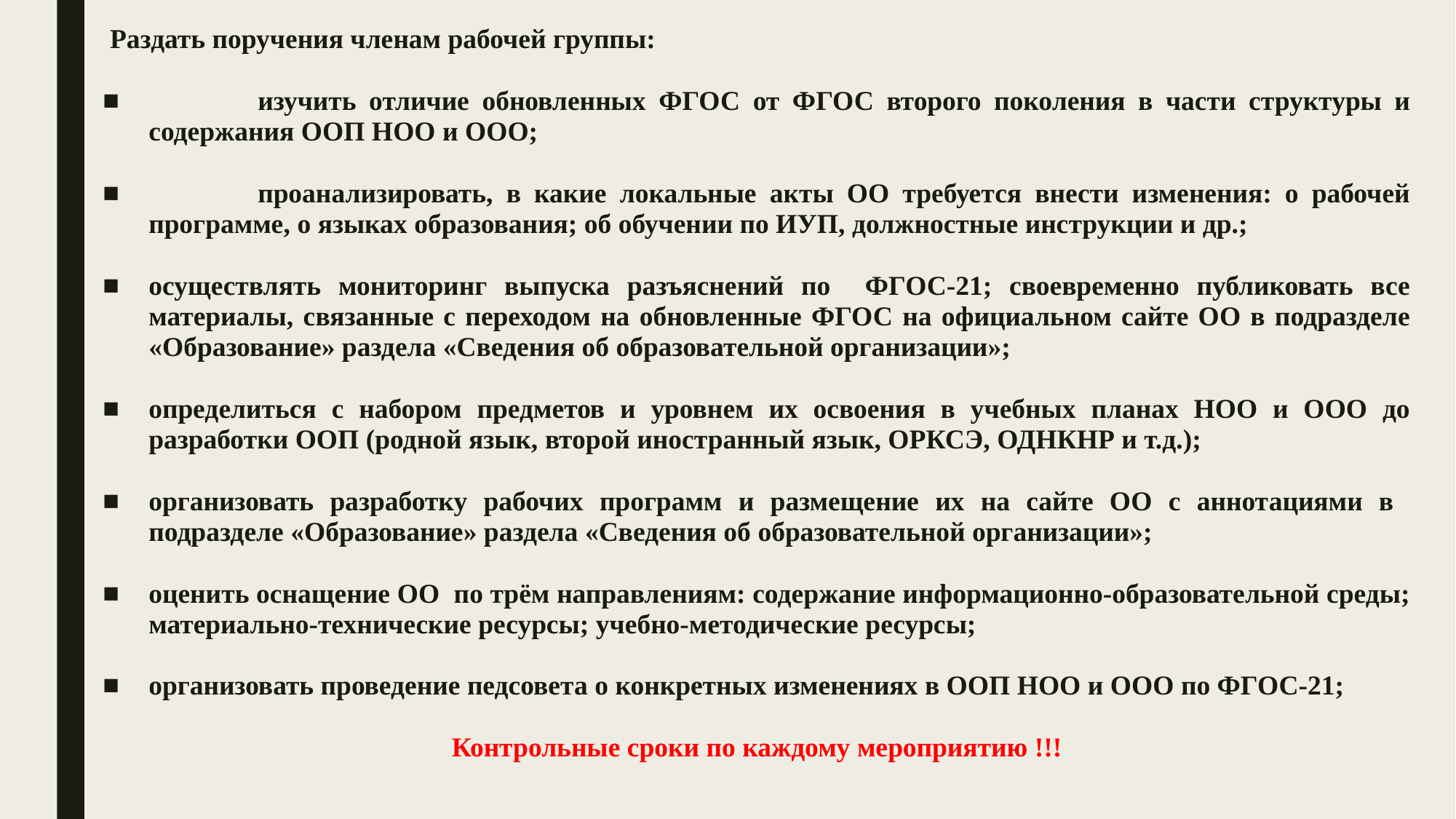

Раздать поручения членам рабочей группы:

	изучить отличие обновленных ФГОС от ФГОС второго поколения в части структуры и содержания ООП НОО и ООО;

	проанализировать, в какие локальные акты ОО требуется внести изменения: о рабочей программе, о языках образования; об обучении по ИУП, должностные инструкции и др.;

осуществлять мониторинг выпуска разъяснений по  ФГОС-21; своевременно публиковать все материалы, связанные с переходом на обновленные ФГОС на официальном сайте ОО в подразделе «Образование» раздела «Сведения об образовательной организации»;

определиться с набором предметов и уровнем их освоения в учебных планах НОО и ООО до разработки ООП (родной язык, второй иностранный язык, ОРКСЭ, ОДНКНР и т.д.);

организовать разработку рабочих программ и размещение их на сайте ОО с аннотациями в  подразделе «Образование» раздела «Сведения об образовательной организации»;

оценить оснащение ОО  по трём направлениям: содержание информационно-образовательной среды; материально-технические ресурсы; учебно-методические ресурсы;

организовать проведение педсовета о конкретных изменениях в ООП НОО и ООО по ФГОС-21;

Контрольные сроки по каждому мероприятию !!!